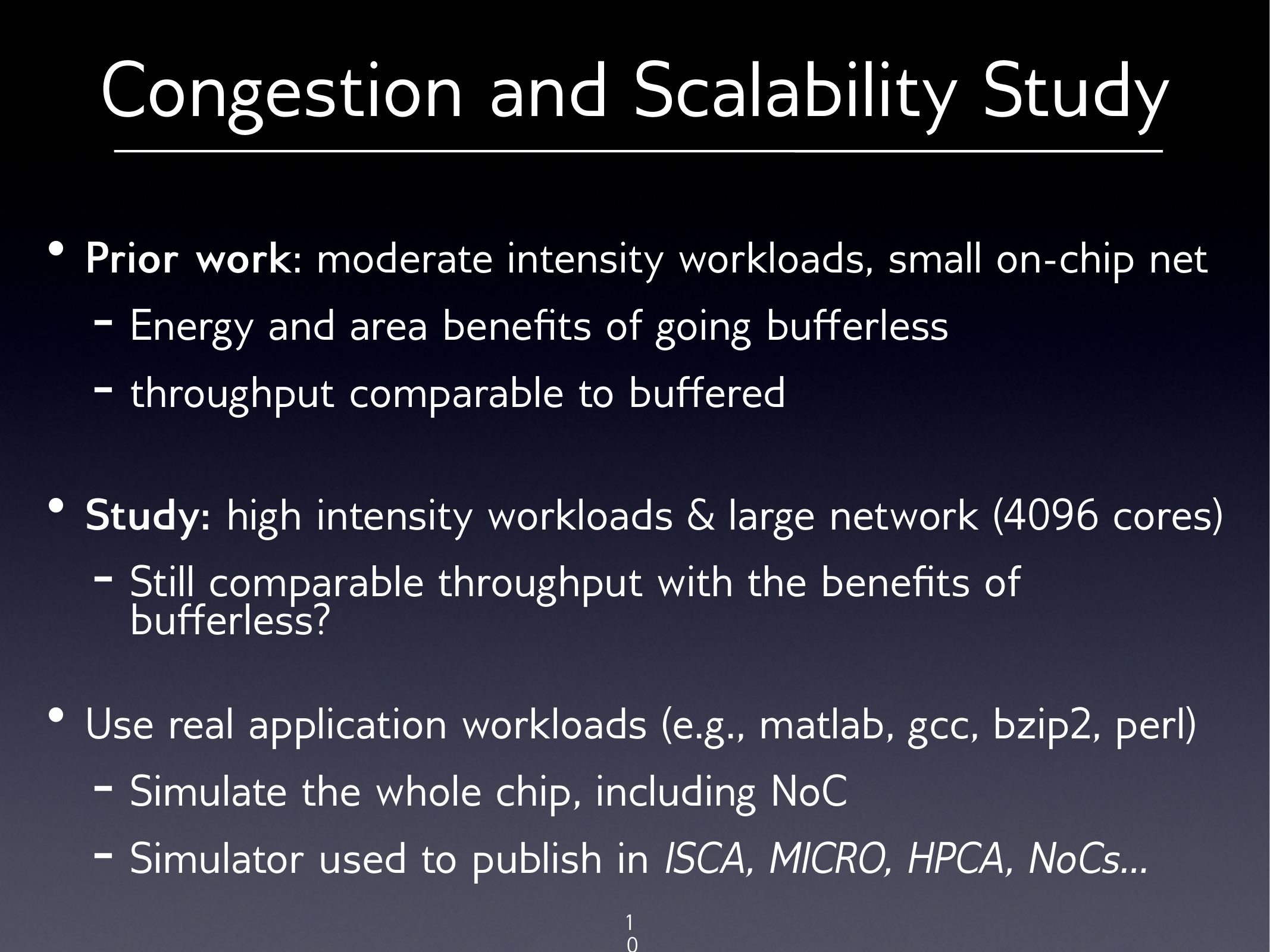

# Congestion and Scalability Study
Prior work: moderate intensity workloads, small on-chip net
Energy and area benefits of going bufferless
throughput comparable to buffered

Study: high intensity workloads & large network (4096 cores)
Still comparable throughput with the benefits of bufferless?
Use real application workloads (e.g., matlab, gcc, bzip2, perl)
Simulate the whole chip, including NoC
Simulator used to publish in ISCA, MICRO, HPCA, NoCs…

10